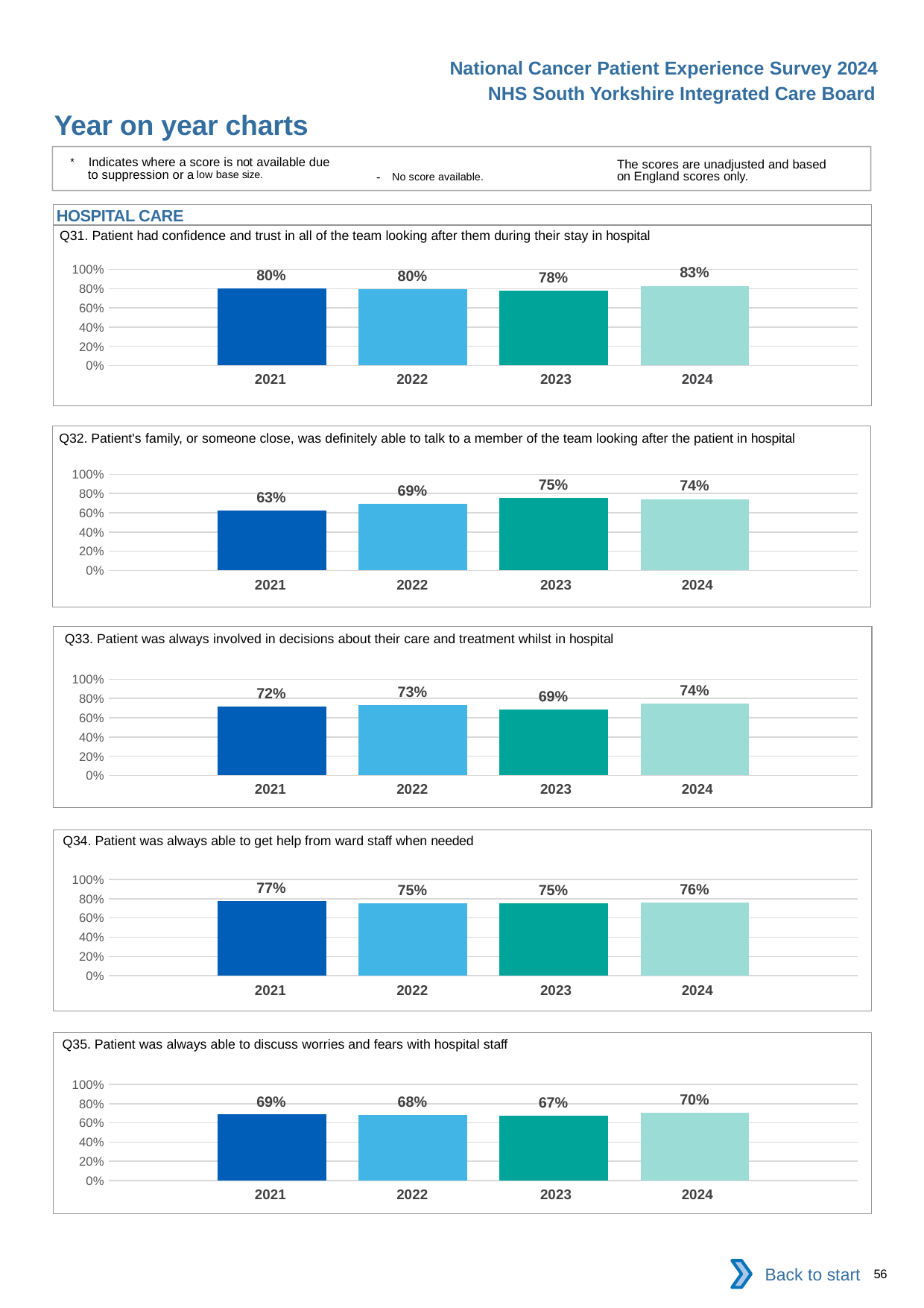

National Cancer Patient Experience Survey 2024
NHS South Yorkshire Integrated Care Board
Year on year charts

*  Indicates where a score is not available due to suppression or a low base size.
The scores are unadjusted and based on England scores only.
- No score available.
HOSPITAL CARE
Q31. Patient had confidence and trust in all of the team looking after them during their stay in hospital

### Chart

| Category | 2021 | 2022 | 2023 | 2024 |
|---|---|---|---|---|
| Category 1 | 0.7983368 | 0.7966102 | 0.7779661 | 0.8291367 |
| 2021 | 2022 | 2023 | 2024 |
| --- | --- | --- | --- |
Q32. Patient's family, or someone close, was definitely able to talk to a member of the team looking after the patient in hospital

### Chart

| Category | 2021 | 2022 | 2023 | 2024 |
|---|---|---|---|---|
| Category 1 | 0.625 | 0.6923077 | 0.7515275 | 0.743215 |
| 2021 | 2022 | 2023 | 2024 |
| --- | --- | --- | --- |
Q33. Patient was always involved in decisions about their care and treatment whilst in hospital

### Chart

| Category | 2021 | 2022 | 2023 | 2024 |
|---|---|---|---|---|
| Category 1 | 0.7191489 | 0.7338308 | 0.6892361 | 0.7449909 |
| 2021 | 2022 | 2023 | 2024 |
| --- | --- | --- | --- |
Q34. Patient was always able to get help from ward staff when needed

### Chart

| Category | 2021 | 2022 | 2023 | 2024 |
|---|---|---|---|---|
| Category 1 | 0.7733051 | 0.75 | 0.7526132 | 0.7614679 |
| 2021 | 2022 | 2023 | 2024 |
| --- | --- | --- | --- |
Q35. Patient was always able to discuss worries and fears with hospital staff

### Chart

| Category | 2021 | 2022 | 2023 | 2024 |
|---|---|---|---|---|
| Category 1 | 0.6868251 | 0.6818182 | 0.6732852 | 0.7048872 |
| 2021 | 2022 | 2023 | 2024 |
| --- | --- | --- | --- |
Back to start

56